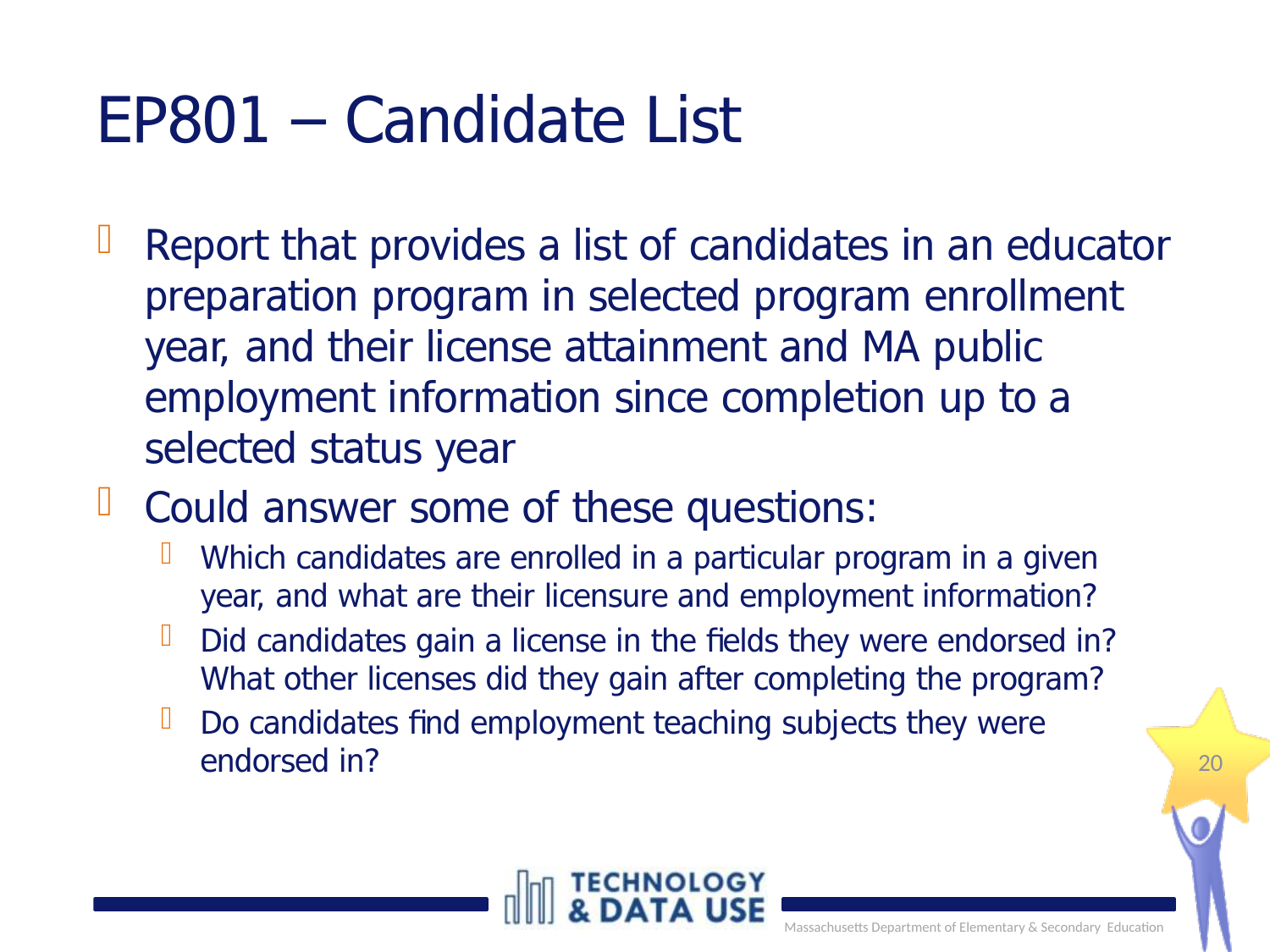

# EP801 – Candidate List
Report that provides a list of candidates in an educator preparation program in selected program enrollment year, and their license attainment and MA public employment information since completion up to a selected status year
Could answer some of these questions:
Which candidates are enrolled in a particular program in a given year, and what are their licensure and employment information?
Did candidates gain a license in the fields they were endorsed in?  What other licenses did they gain after completing the program?
Do candidates find employment teaching subjects they were endorsed in?